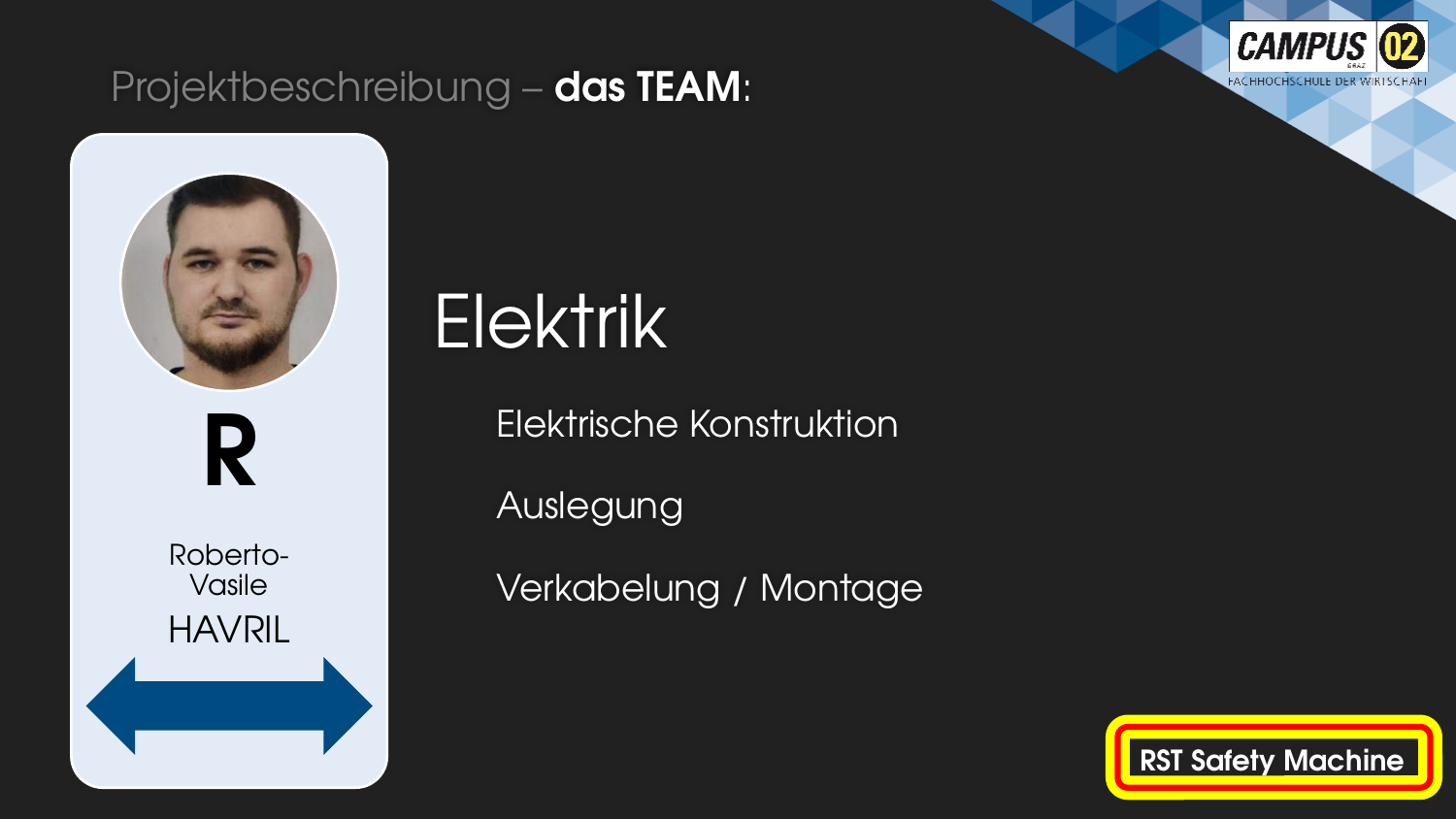

# Projektbeschreibung – das TEAM:
R
Roberto-Vasile
HAVRIL
Elektrik
Elektrische Konstruktion
Auslegung
Verkabelung / Montage
RST Safety Machine